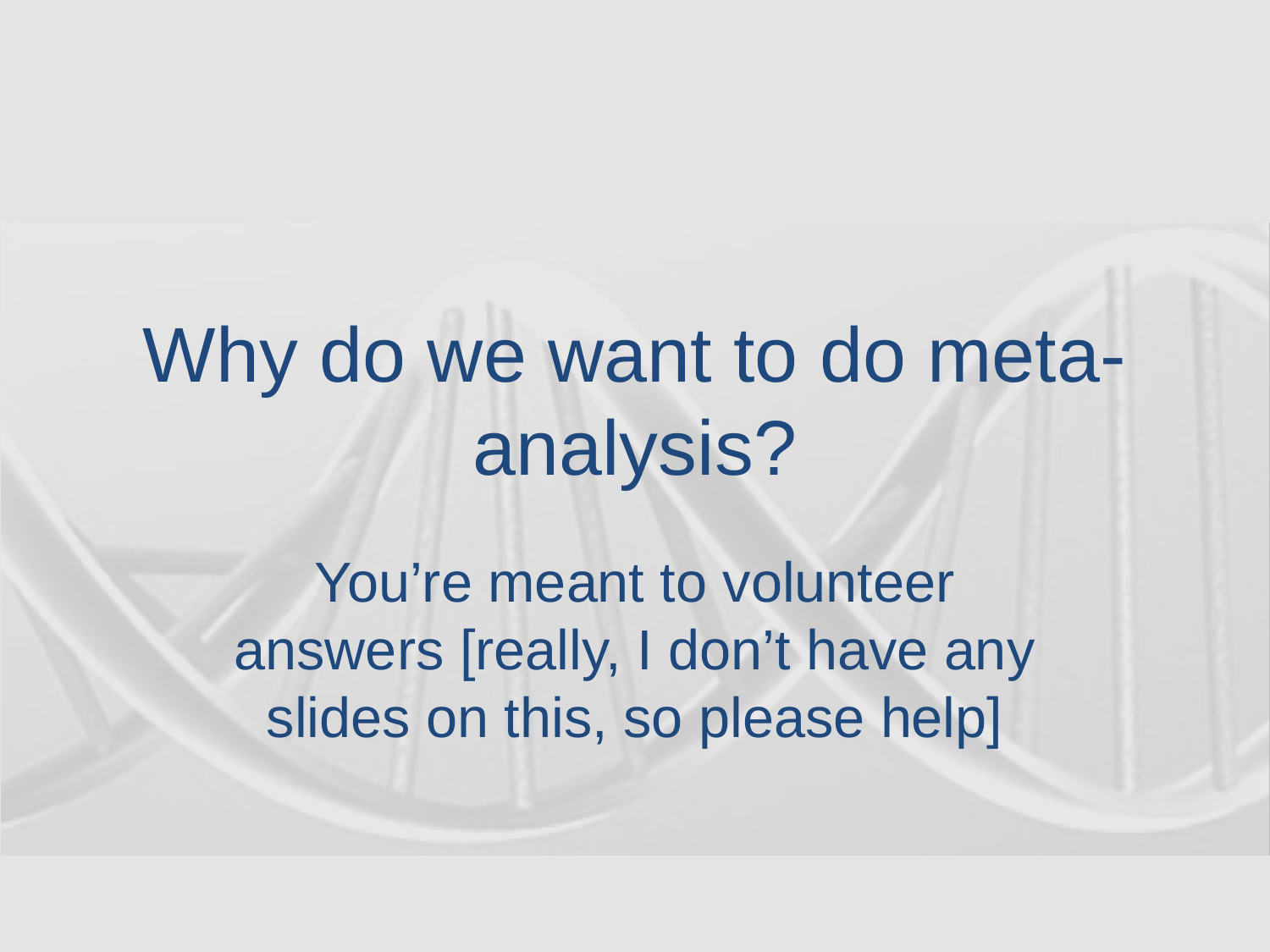

# Why do we want to do meta-analysis?
You’re meant to volunteer answers [really, I don’t have any slides on this, so please help]